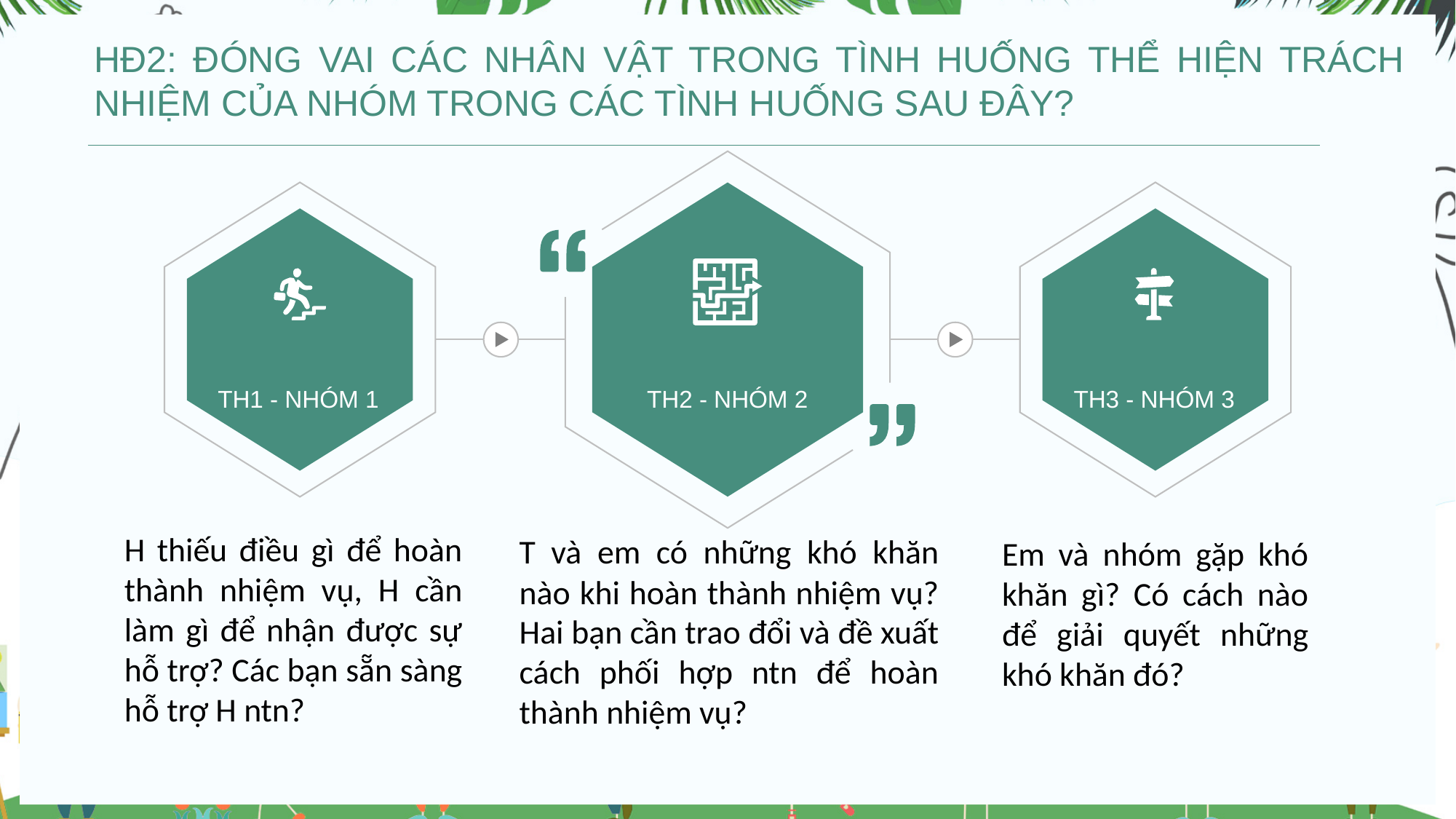

HĐ2: ĐÓNG VAI CÁC NHÂN VẬT TRONG TÌNH HUỐNG THỂ HIỆN TRÁCH NHIỆM CỦA NHÓM TRONG CÁC TÌNH HUỐNG SAU ĐÂY?

TH1 - NHÓM 1
TH2 - NHÓM 2
TH3 - NHÓM 3
H thiếu điều gì để hoàn thành nhiệm vụ, H cần làm gì để nhận được sự hỗ trợ? Các bạn sẵn sàng hỗ trợ H ntn?
T và em có những khó khăn nào khi hoàn thành nhiệm vụ? Hai bạn cần trao đổi và đề xuất cách phối hợp ntn để hoàn thành nhiệm vụ?
Em và nhóm gặp khó khăn gì? Có cách nào để giải quyết những khó khăn đó?